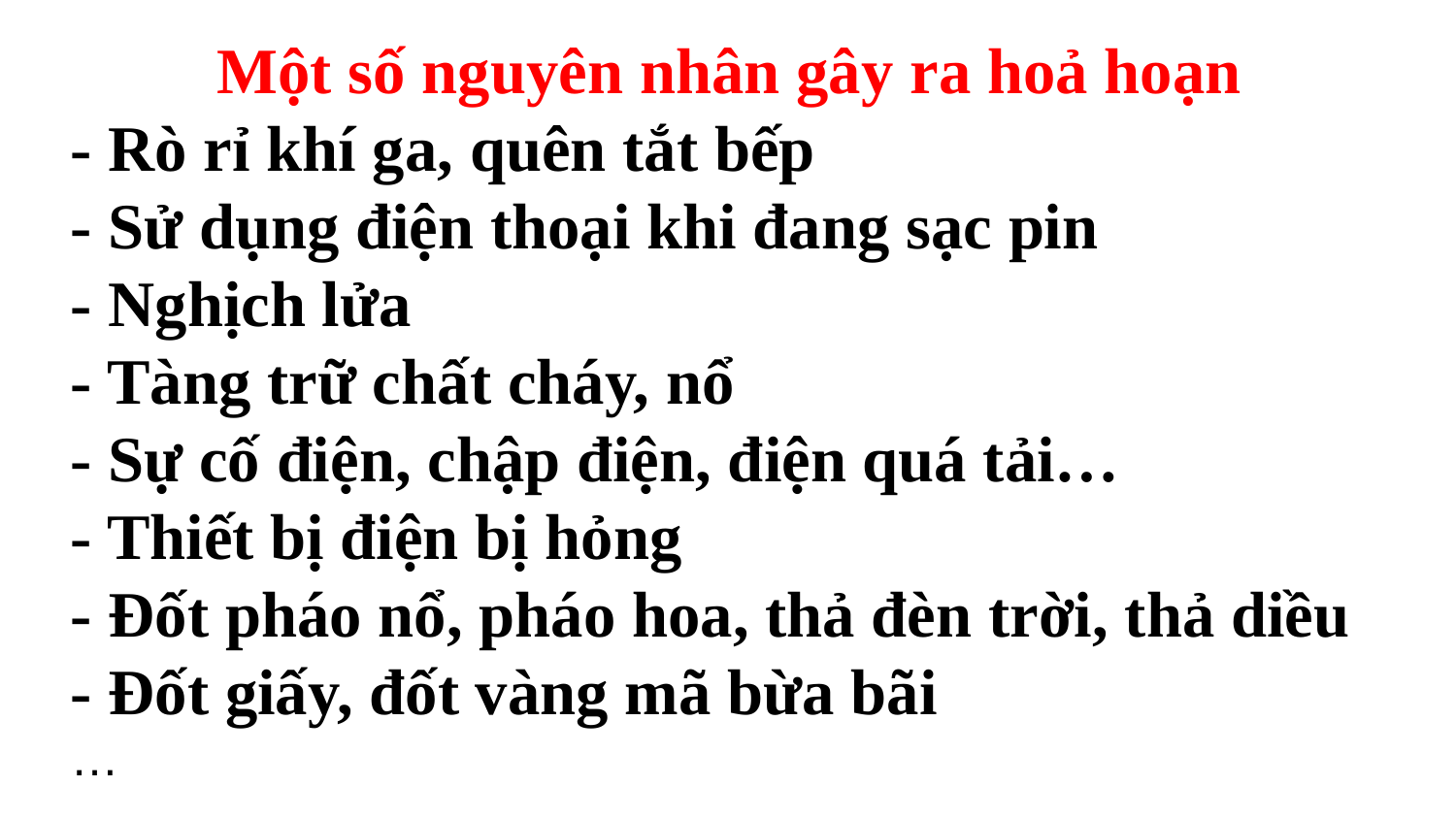

# Một số nguyên nhân gây ra hoả hoạn - Rò rỉ khí ga, quên tắt bếp - Sử dụng điện thoại khi đang sạc pin - Nghịch lửa - Tàng trữ chất cháy, nổ - Sự cố điện, chập điện, điện quá tải… - Thiết bị điện bị hỏng - Đốt pháo nổ, pháo hoa, thả đèn trời, thả diều - Đốt giấy, đốt vàng mã bừa bãi …
20